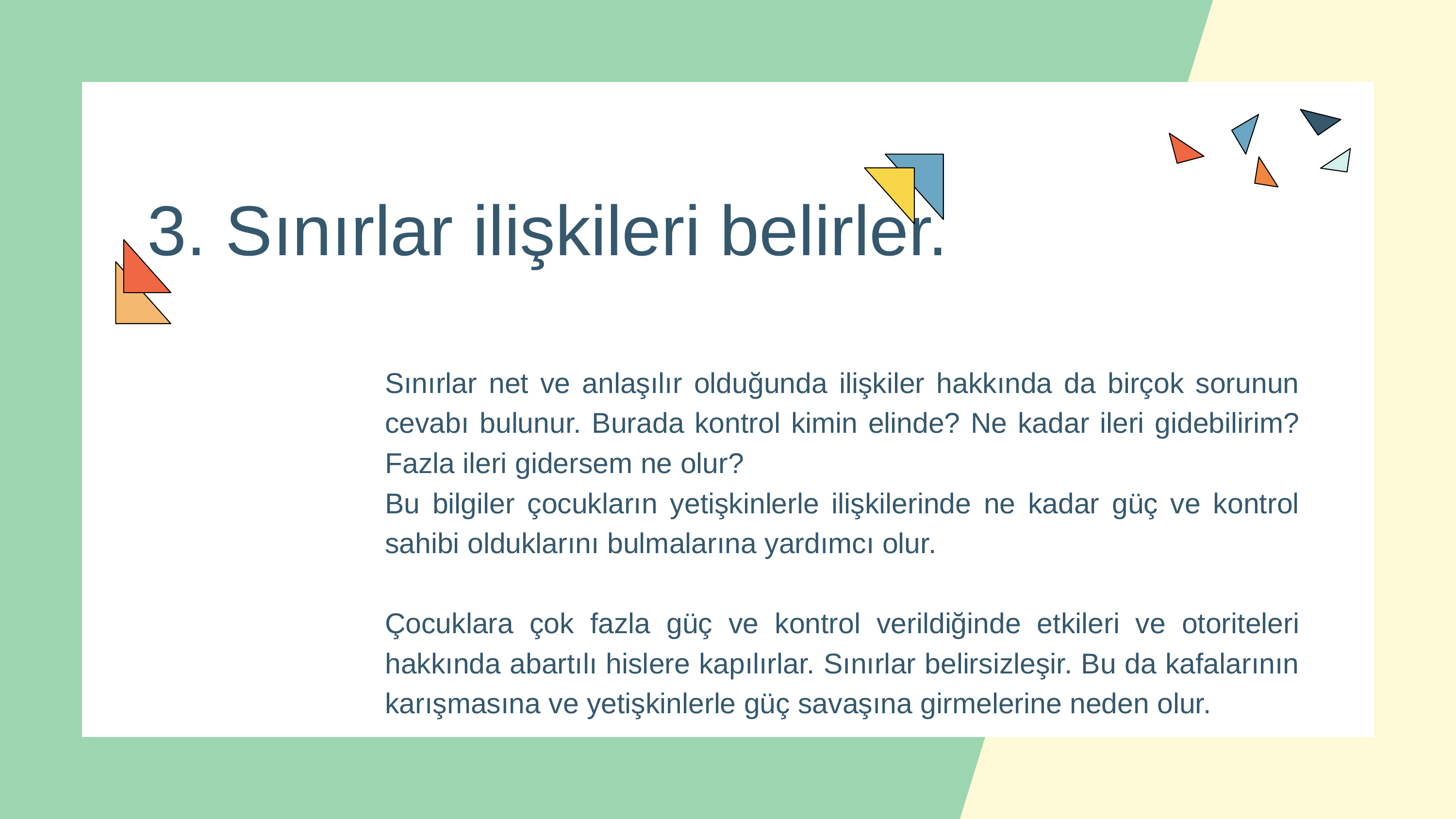

3. Sınırlar ilişkileri belirler.

Sınırlar net ve anlaşılır olduğunda ilişkiler hakkında da birçok sorunun cevabı bulunur. Burada kontrol kimin elinde? Ne kadar ileri gidebilirim? Fazla ileri gidersem ne olur?
Bu bilgiler çocukların yetişkinlerle ilişkilerinde ne kadar güç ve kontrol sahibi olduklarını bulmalarına yardımcı olur.

Çocuklara çok fazla güç ve kontrol verildiğinde etkileri ve otoriteleri hakkında abartılı hislere kapılırlar. Sınırlar belirsizleşir. Bu da kafalarının karışmasına ve yetişkinlerle güç savaşına girmelerine neden olur.